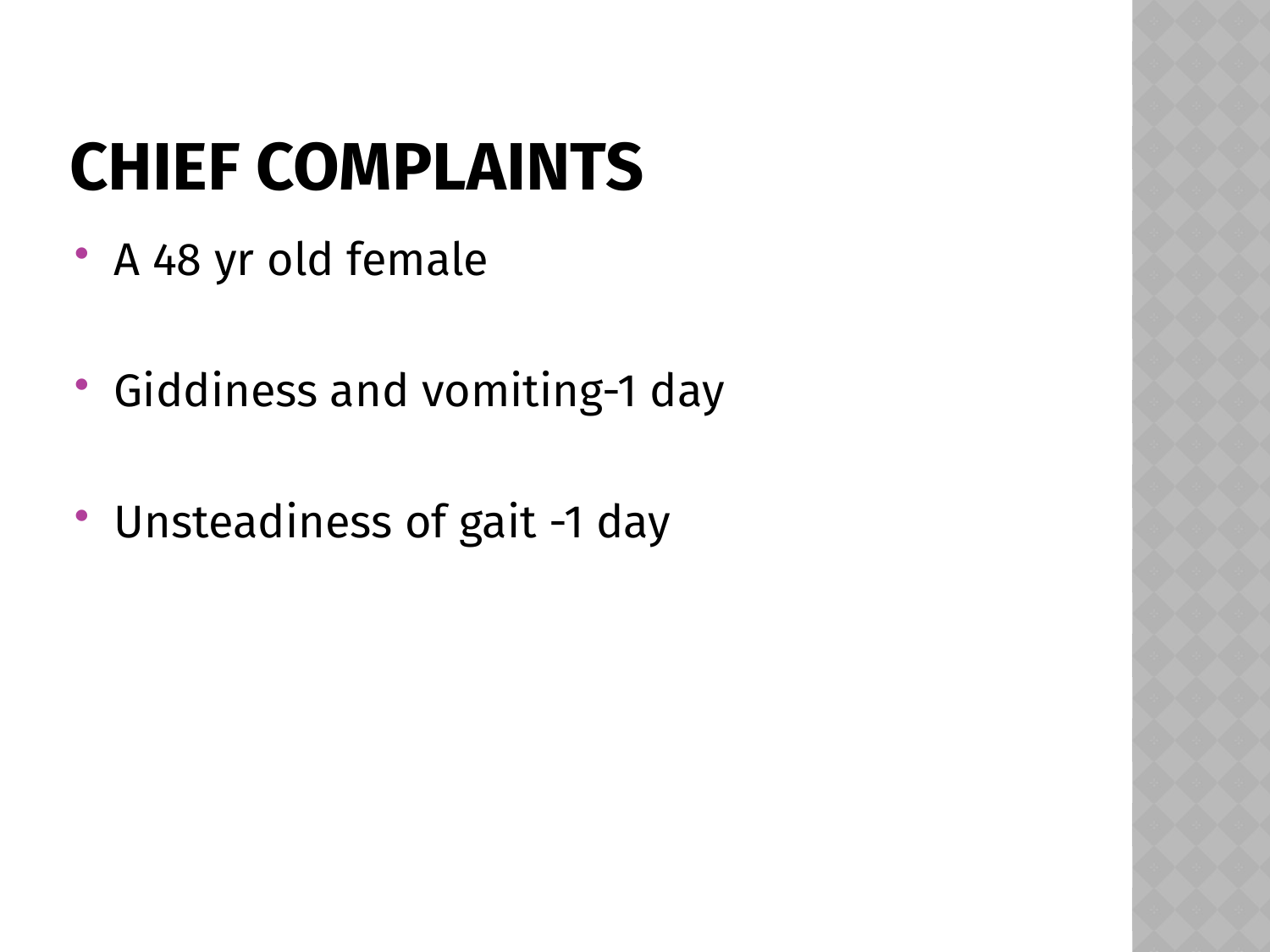

# Chief complaints
A 48 yr old female

Giddiness and vomiting-1 day

Unsteadiness of gait -1 day